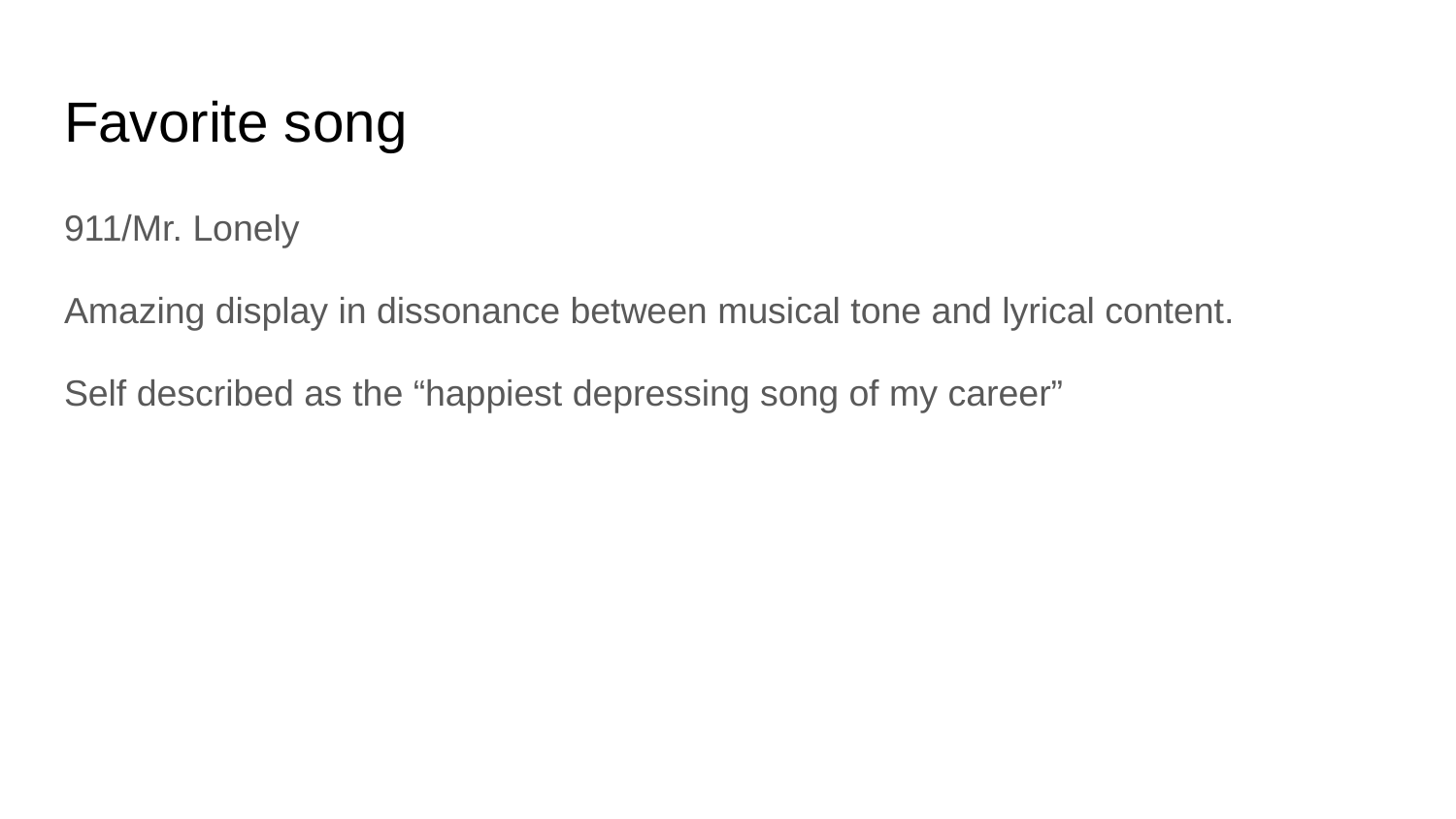

# Favorite song
911/Mr. Lonely
Amazing display in dissonance between musical tone and lyrical content.
Self described as the “happiest depressing song of my career”